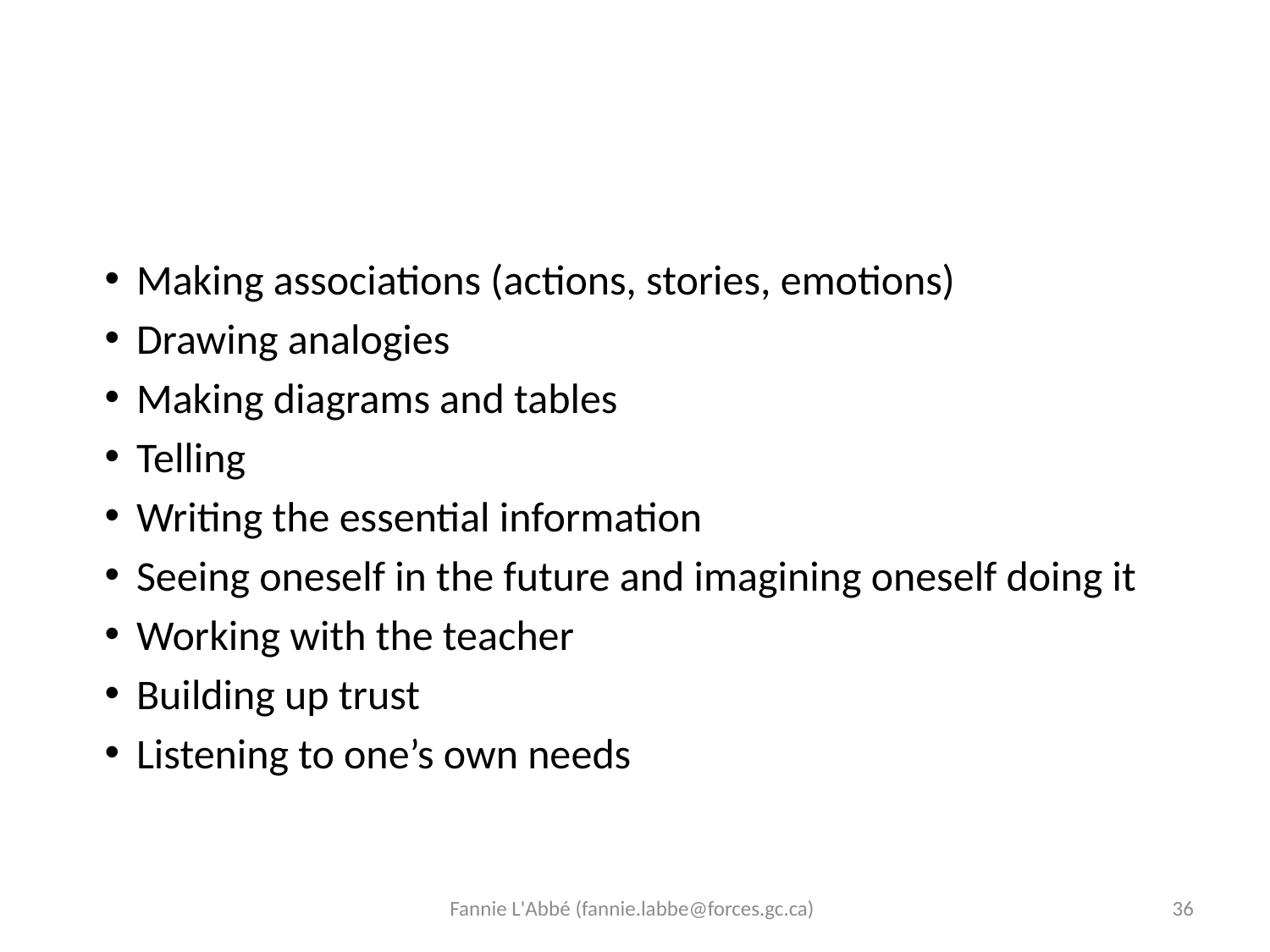

#
Making associations (actions, stories, emotions)
Drawing analogies
Making diagrams and tables
Telling
Writing the essential information
Seeing oneself in the future and imagining oneself doing it
Working with the teacher
Building up trust
Listening to one’s own needs

Fannie L'Abbé (fannie.labbe@forces.gc.ca)
36